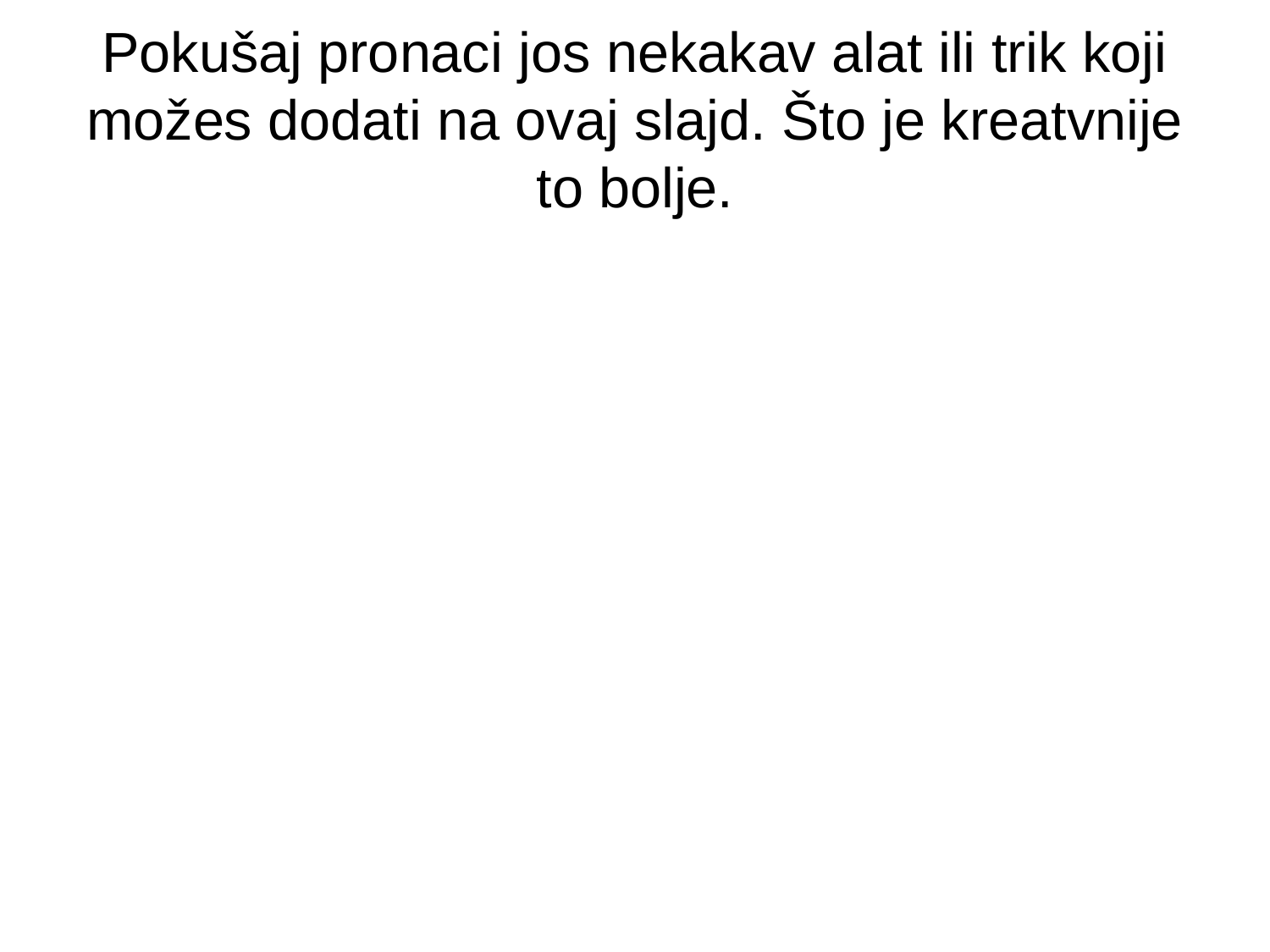

# Pokušaj pronaci jos nekakav alat ili trik koji možes dodati na ovaj slajd. Što je kreatvnije to bolje.